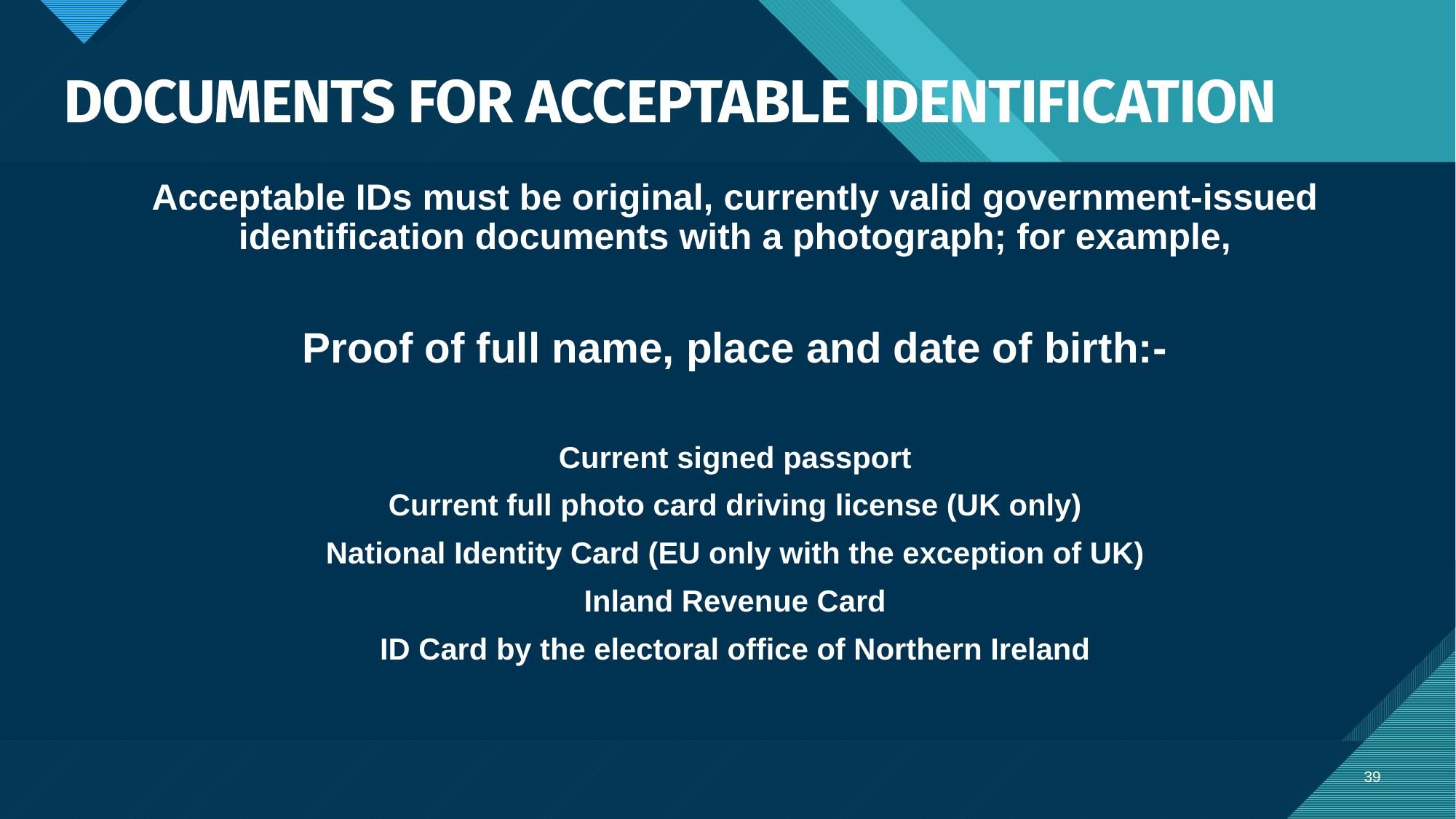

# DOCUMENTS FOR ACCEPTABLE IDENTIFICATION
Acceptable IDs must be original, currently valid government-issued identification documents with a photograph; for example,

Proof of full name, place and date of birth:-

Current signed passport
Current full photo card driving license (UK only)
National Identity Card (EU only with the exception of UK)
Inland Revenue Card
ID Card by the electoral office of Northern Ireland

39